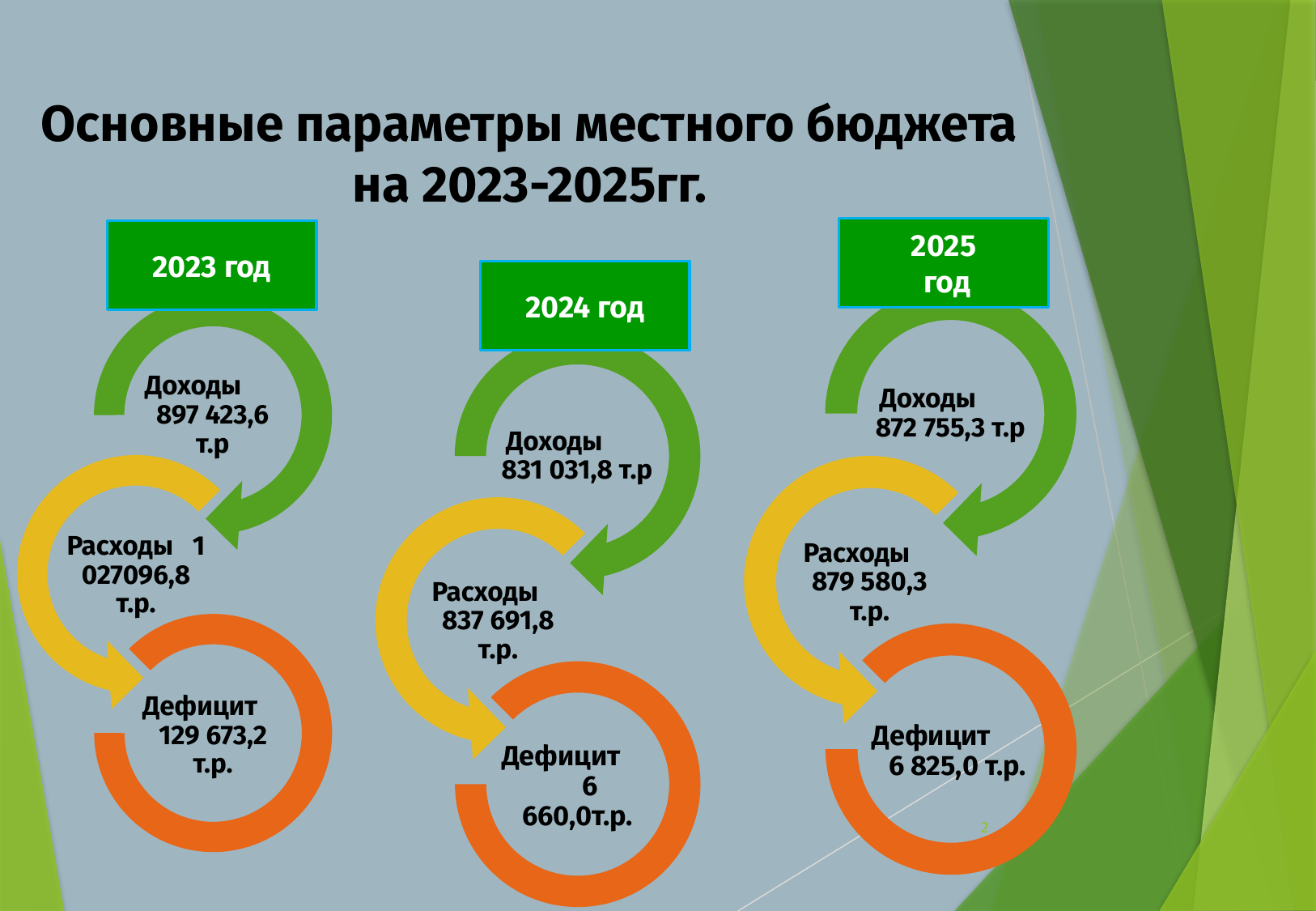

# Основные параметры местного бюджета на 2023-2025гг.
2025
 год
2023 год
Доходы       897 423,6 т.р
Расходы   1 027096,8 т.р.
Дефицит     129 673,2 т.р.
Доходы        872 755,3 т.р
Расходы     879 580,3 т.р.
Дефицит         6 825,0 т.р.
2024 год
Доходы        831 031,8 т.р
Расходы     837 691,8 т.р.
Дефицит          6 660,0т.р.
2